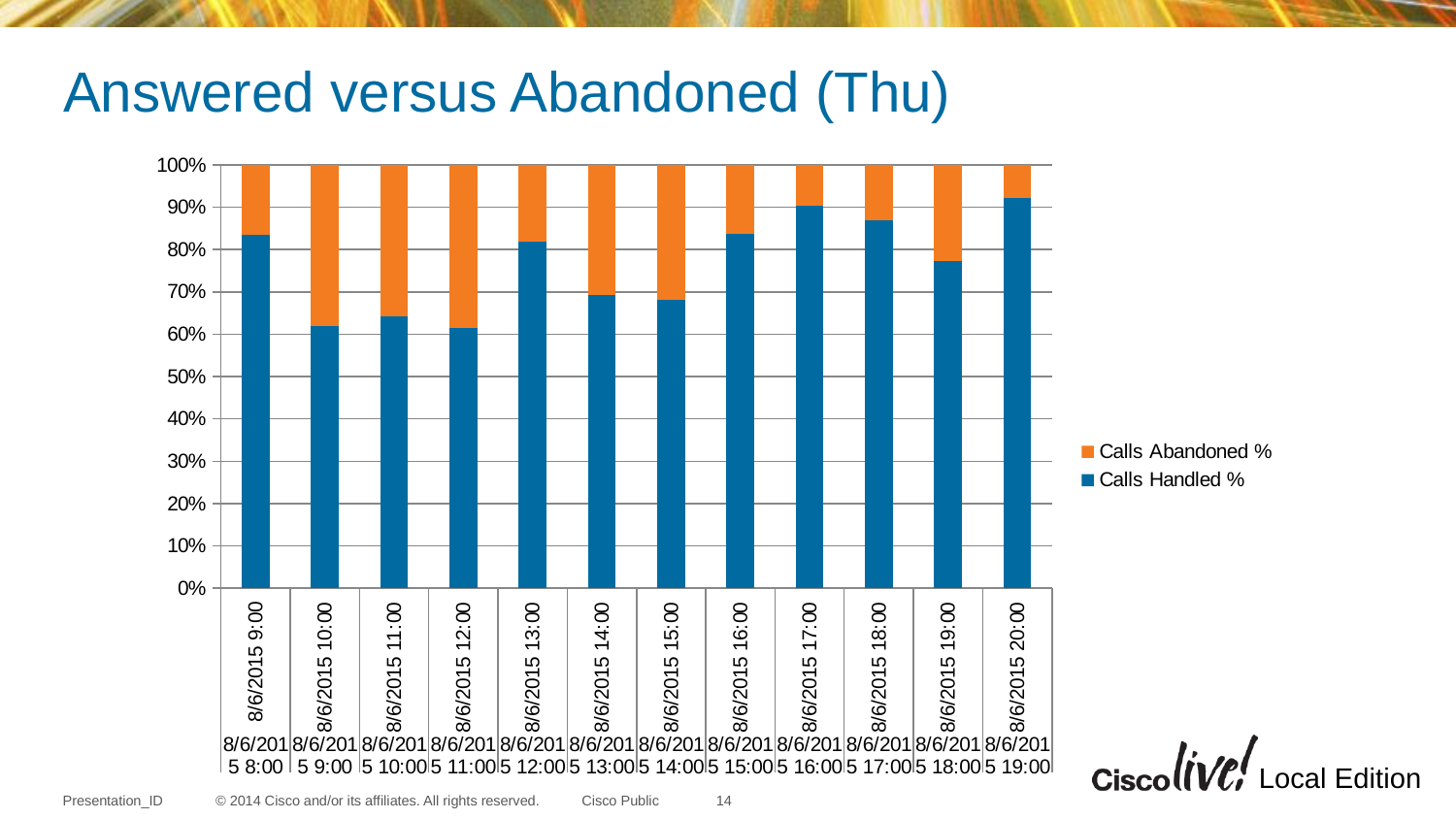

Answered versus Abandoned (Thu)
#

### Chart

| Category | Calls Handled | Calls Abandoned |
|---|---|---|
| 8/6/2015 9:00 | 83.46 | 16.54 |
| 8/6/2015 10:00 | 62.03 | 37.97 |
| 8/6/2015 11:00 | 64.32 | 35.68 |
| 8/6/2015 12:00 | 61.46 | 38.54 |
| 8/6/2015 13:00 | 81.94 | 18.06 |
| 8/6/2015 14:00 | 69.23 | 30.77 |
| 8/6/2015 15:00 | 68.05 | 31.95 |
| 8/6/2015 16:00 | 83.78 | 16.22 |
| 8/6/2015 17:00 | 90.28 | 9.719999999999999 |
| 8/6/2015 18:00 | 86.84 | 13.16 |
| 8/6/2015 19:00 | 77.27 | 22.73 |
| 8/6/2015 20:00 | 92.31 | 7.689999999999999 |
14